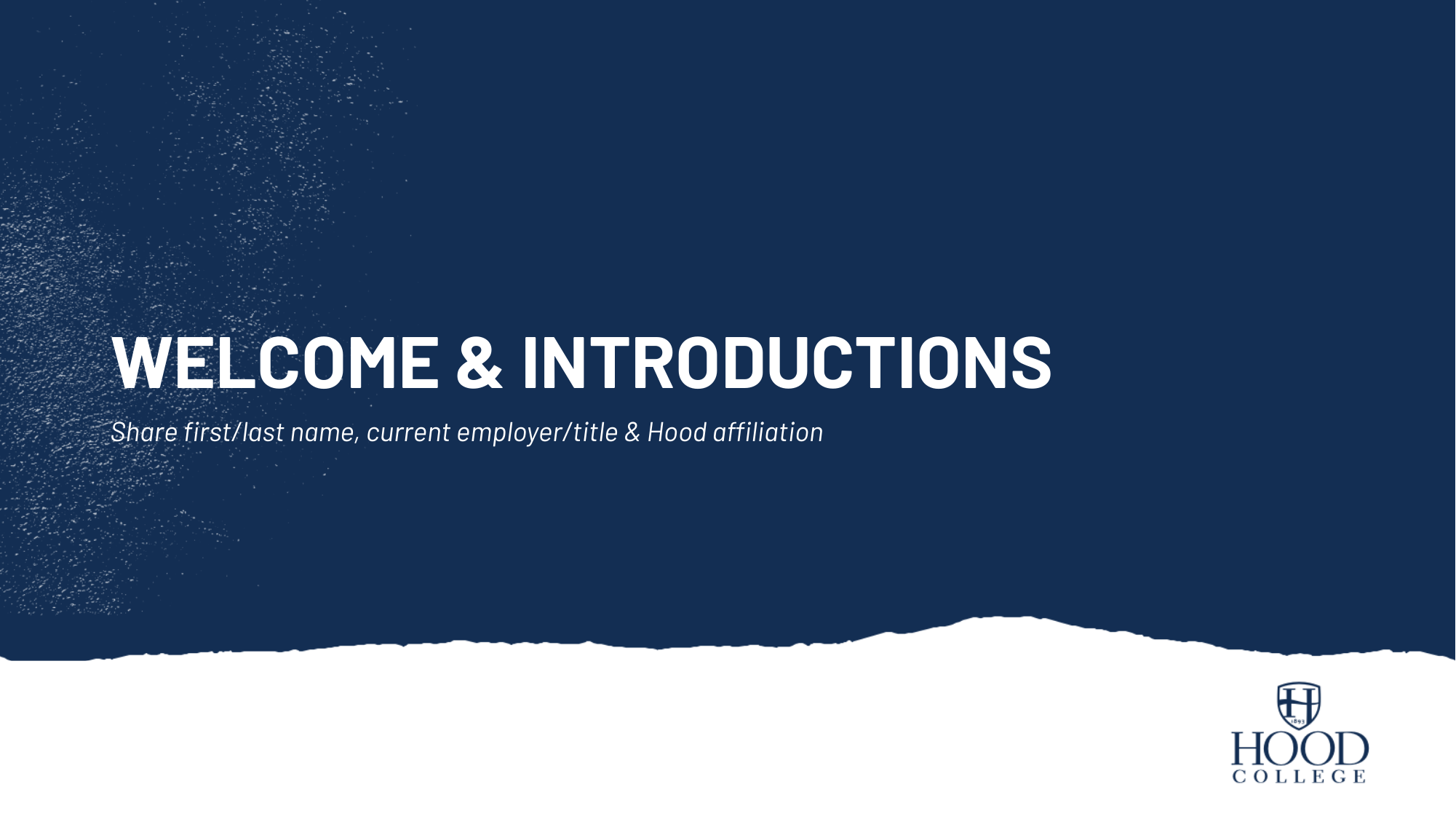

# Welcome & Introductions
Share first/last name, current employer/title & Hood affiliation